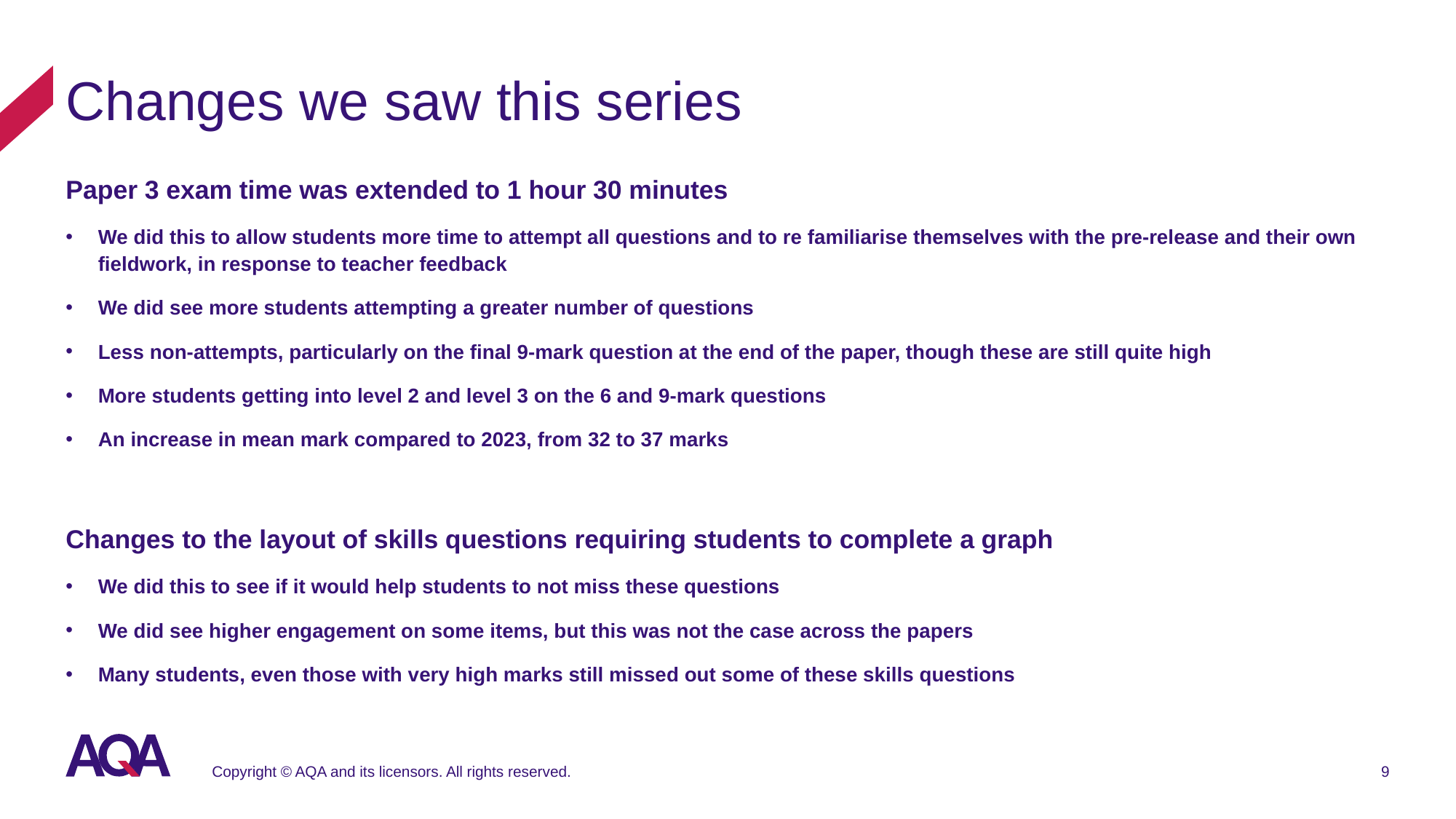

# Changes we saw this series
Paper 3 exam time was extended to 1 hour 30 minutes
We did this to allow students more time to attempt all questions and to re familiarise themselves with the pre-release and their own fieldwork, in response to teacher feedback
We did see more students attempting a greater number of questions
Less non-attempts, particularly on the final 9-mark question at the end of the paper, though these are still quite high
More students getting into level 2 and level 3 on the 6 and 9-mark questions
An increase in mean mark compared to 2023, from 32 to 37 marks

Changes to the layout of skills questions requiring students to complete a graph
We did this to see if it would help students to not miss these questions
We did see higher engagement on some items, but this was not the case across the papers
Many students, even those with very high marks still missed out some of these skills questions
Copyright © AQA and its licensors. All rights reserved.
9